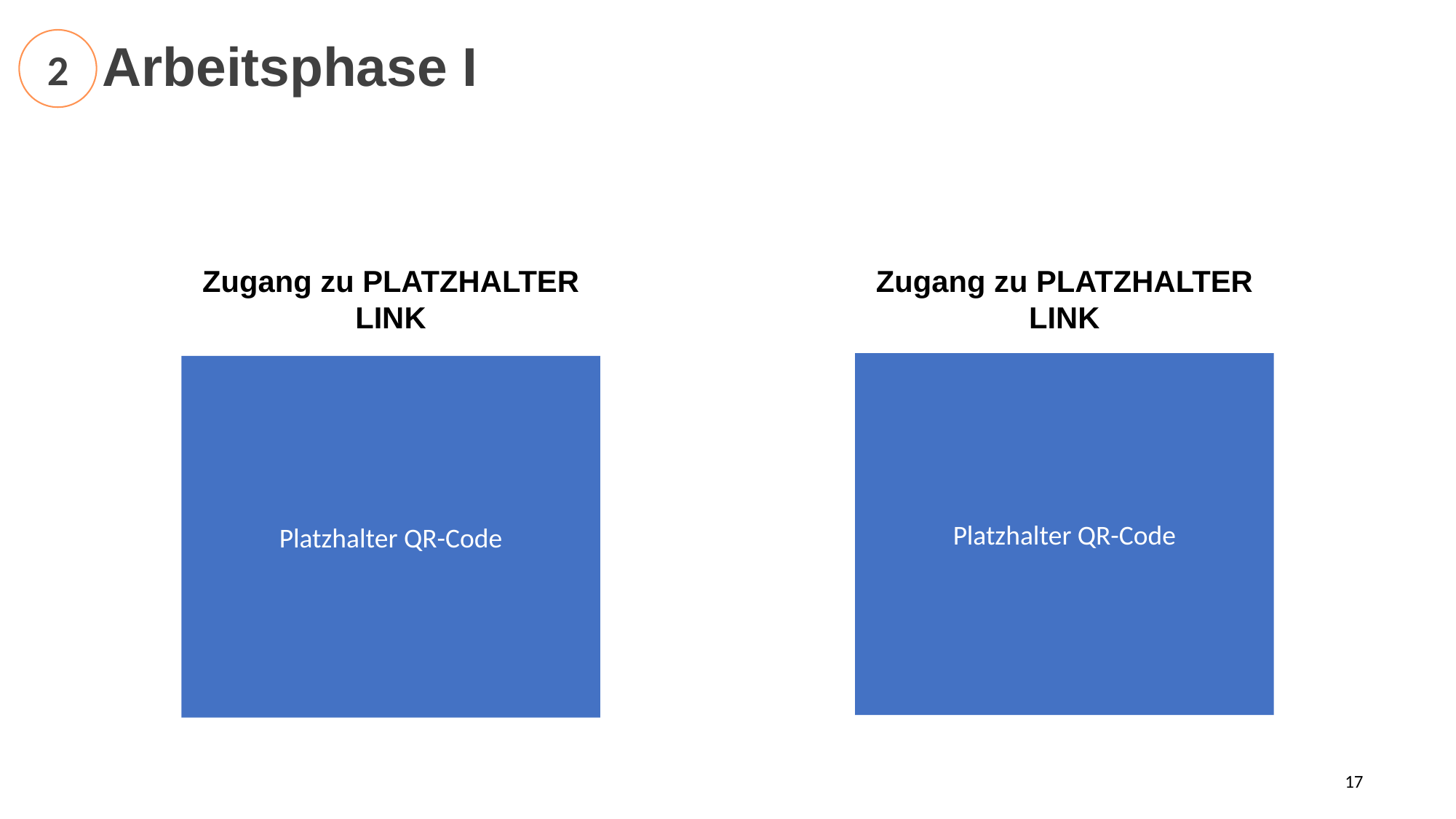

2. Arbeitsphase I
2

Zugang zu PLATZHALTER
LINK
Zugang zu PLATZHALTER
LINK
Platzhalter QR-Code
Platzhalter QR-Code
17